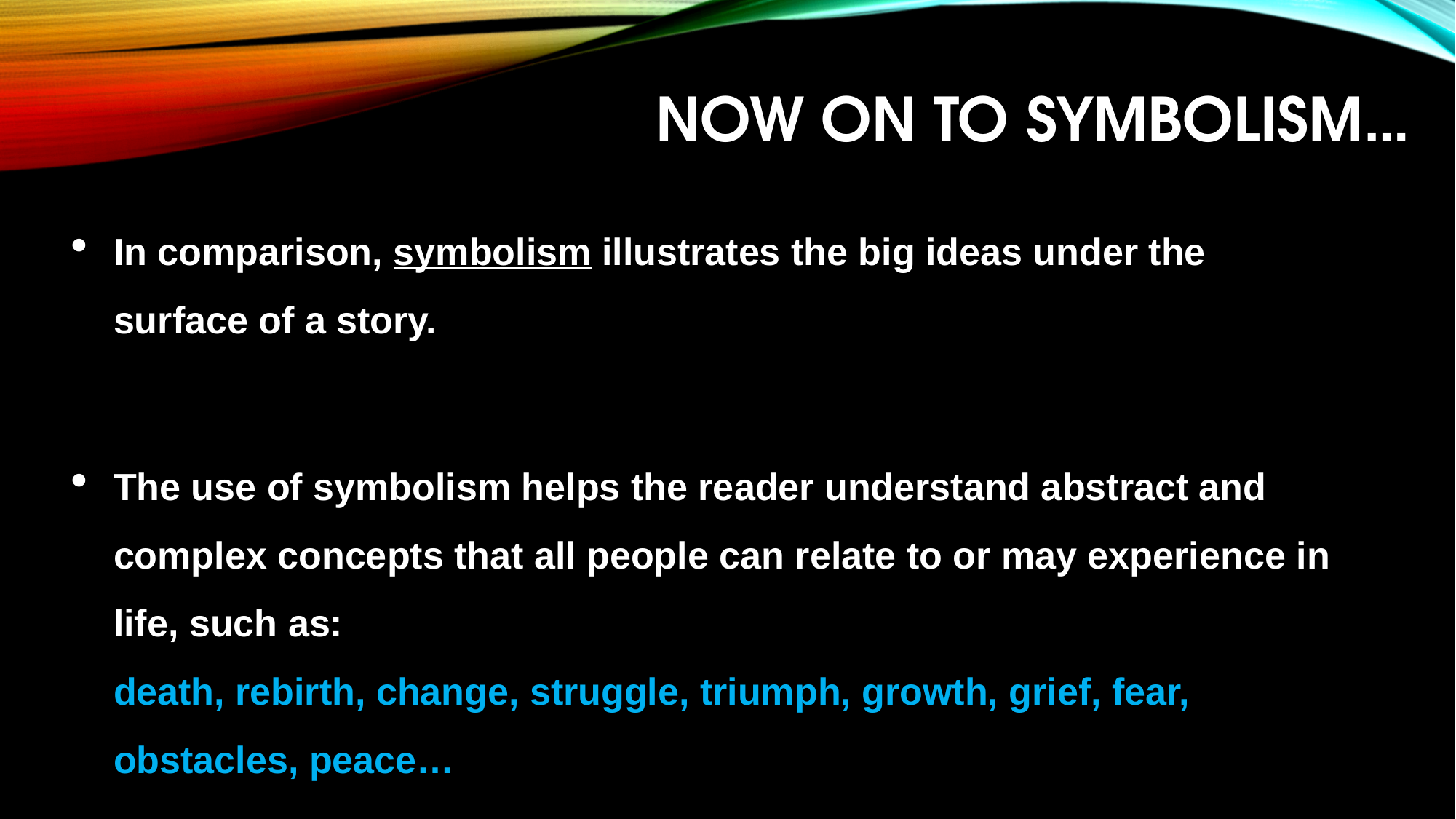

# Now On to Symbolism…
In comparison, symbolism illustrates the big ideas under the surface of a story.

The use of symbolism helps the reader understand abstract and complex concepts that all people can relate to or may experience in life, such as:
death, rebirth, change, struggle, triumph, growth, grief, fear, obstacles, peace…